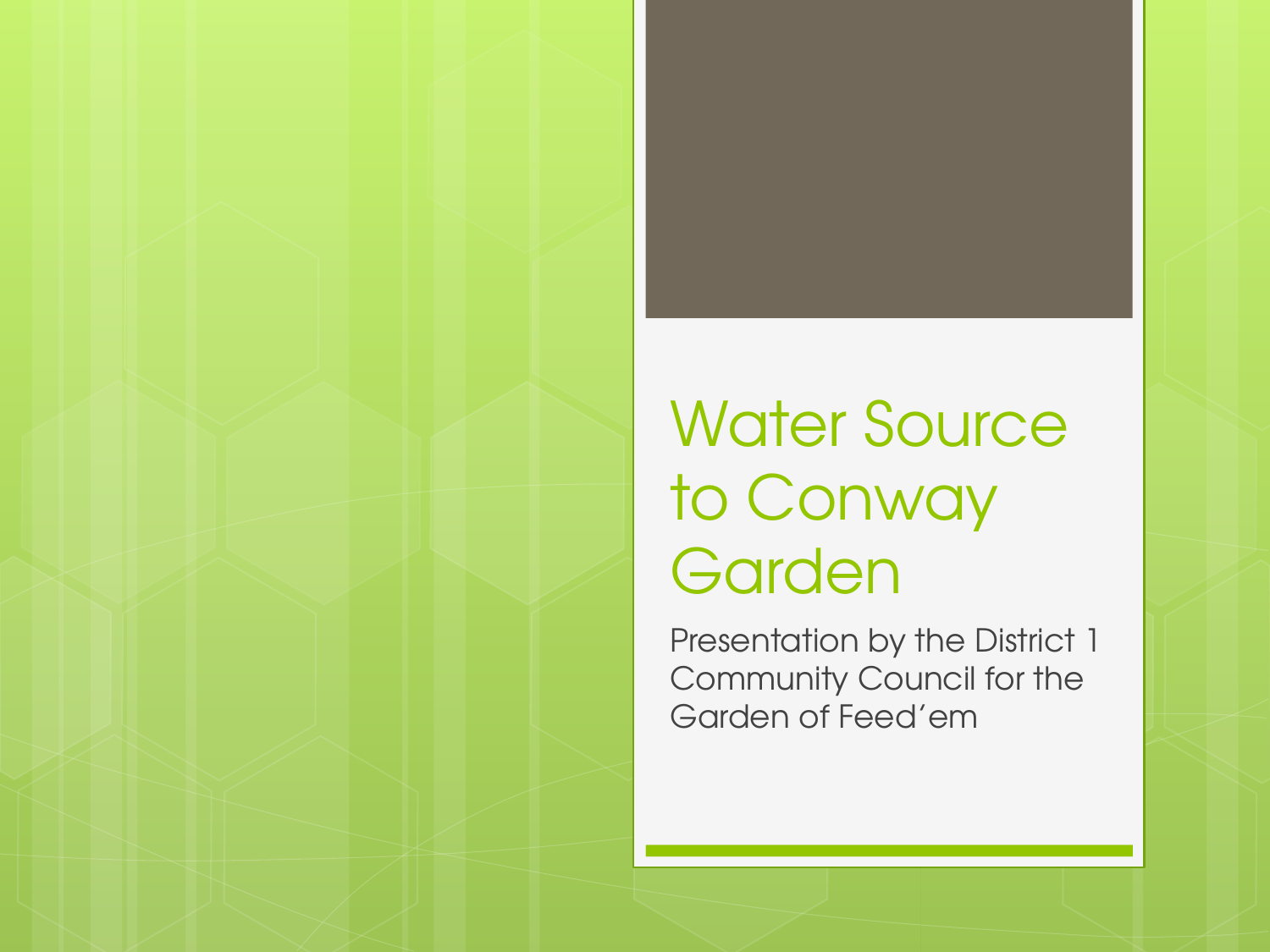

# Water Source to Conway Garden
Presentation by the District 1 Community Council for the Garden of Feed’em